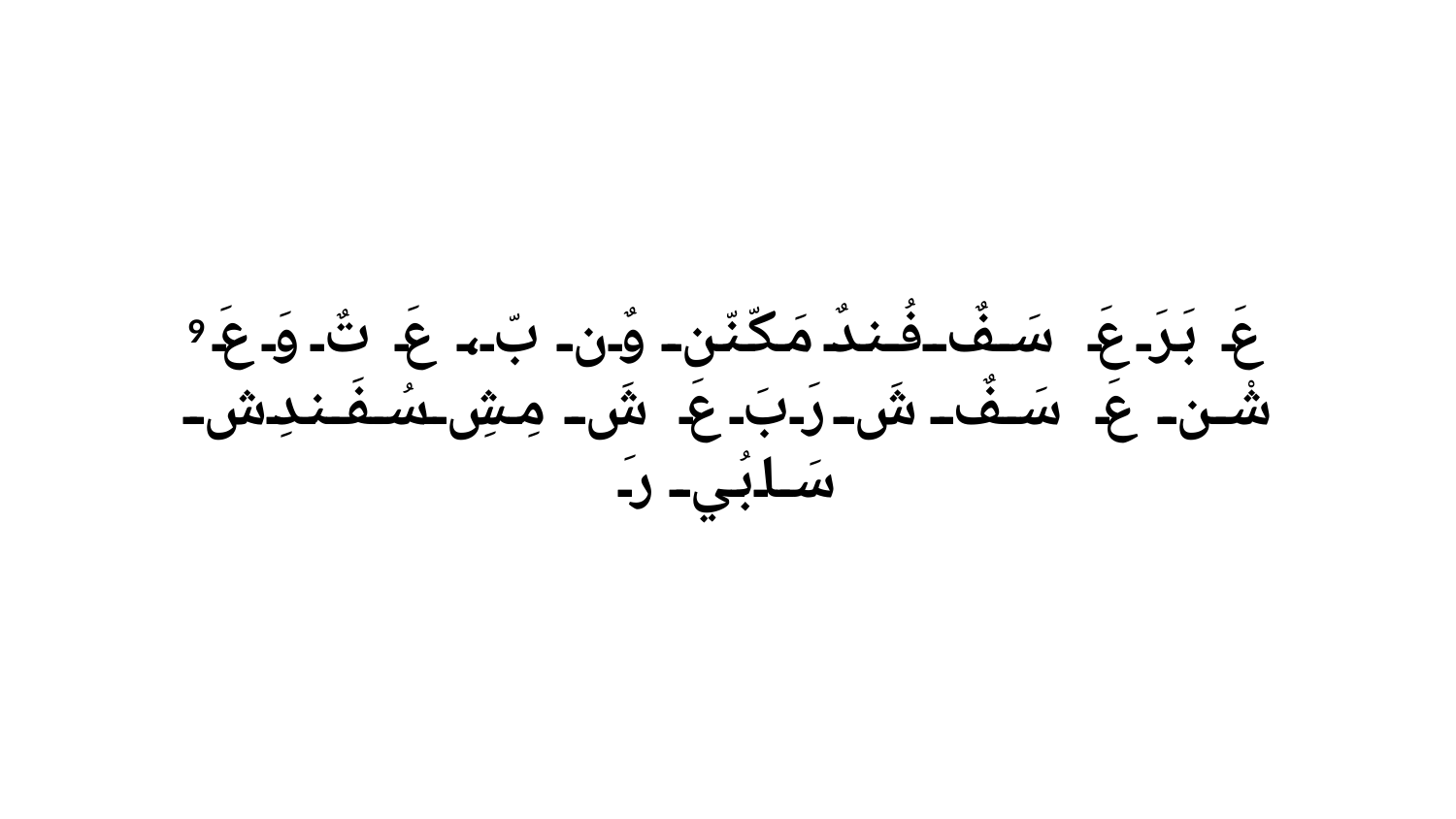

9 عَ بَرَ عَ سَفٌ فُندٌ مَكّنّن وٌن بّ، عَ تٌ وَ عَ شْن عَ سَفٌ شَ رَبَ عَ شَ مِشِ سُفَندِشِ سَابُي رَ